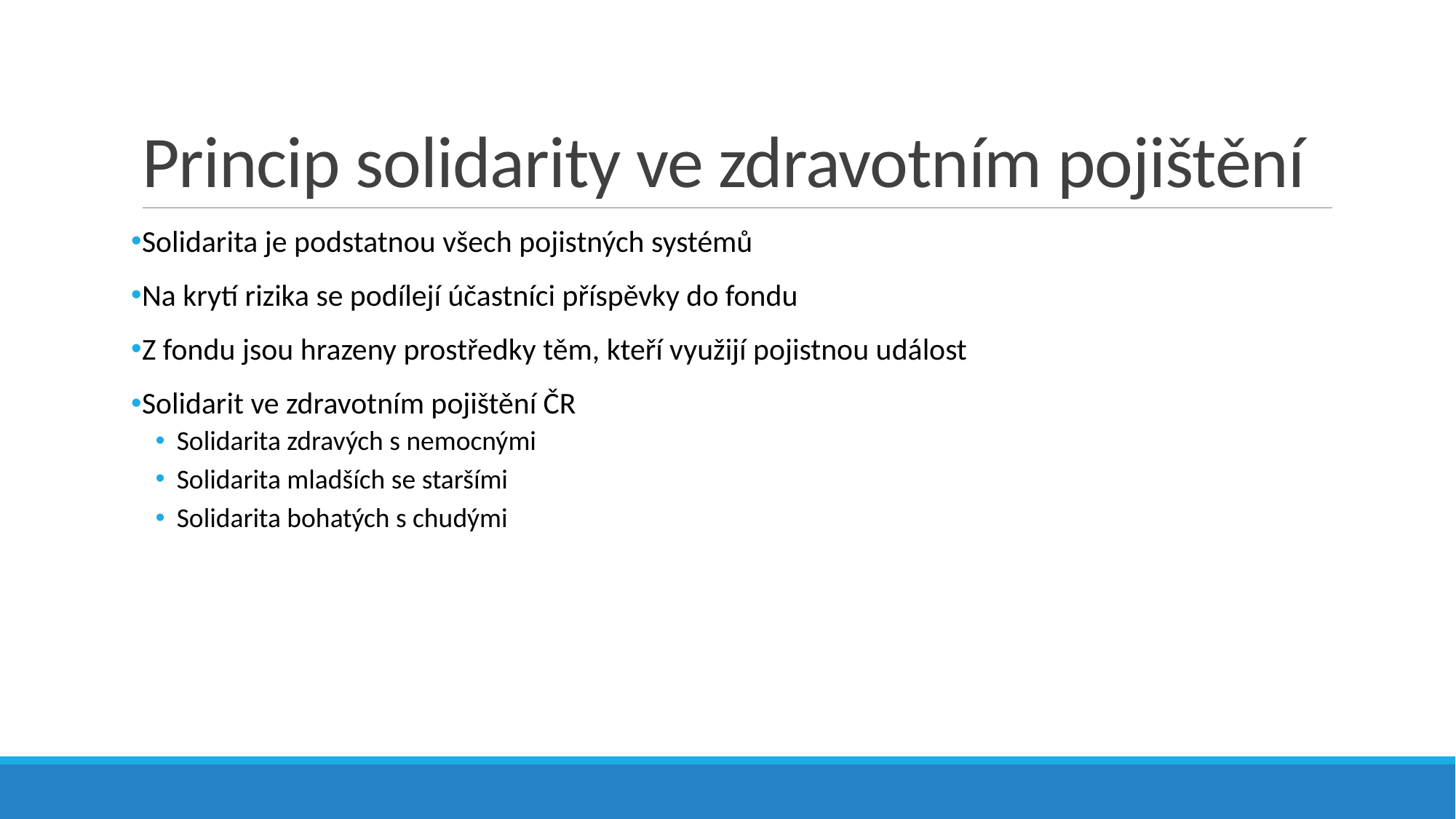

# Princip solidarity ve zdravotním pojištění
Solidarita je podstatnou všech pojistných systémů
Na krytí rizika se podílejí účastníci příspěvky do fondu
Z fondu jsou hrazeny prostředky těm, kteří využijí pojistnou událost
Solidarit ve zdravotním pojištění ČR
Solidarita zdravých s nemocnými
Solidarita mladších se staršími
Solidarita bohatých s chudými